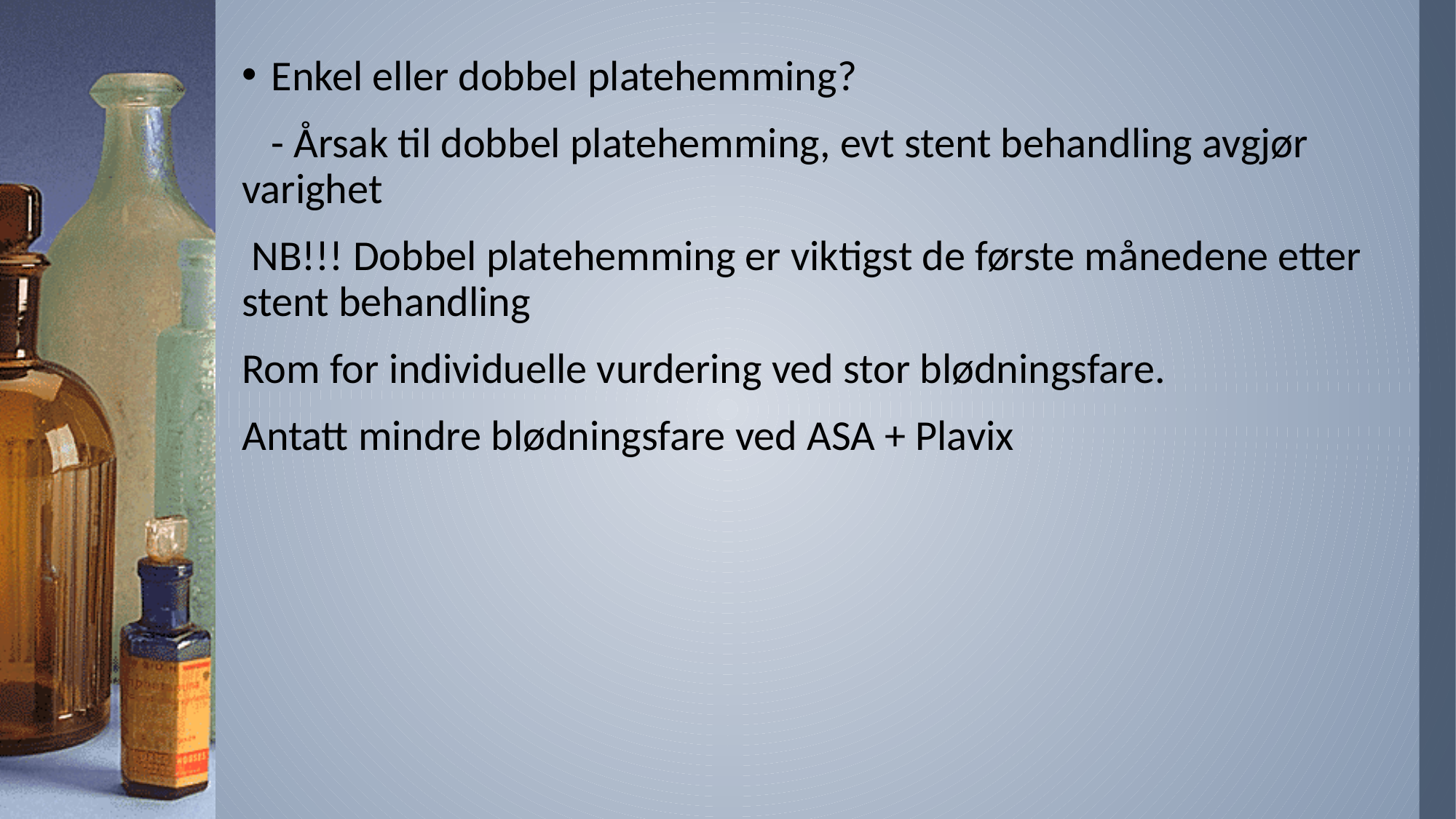

Enkel eller dobbel platehemming?
   - Årsak til dobbel platehemming, evt stent behandling avgjør         varighet
 NB!!! Dobbel platehemming er viktigst de første månedene etter stent behandling
Rom for individuelle vurdering ved stor blødningsfare.
Antatt mindre blødningsfare ved ASA + Plavix